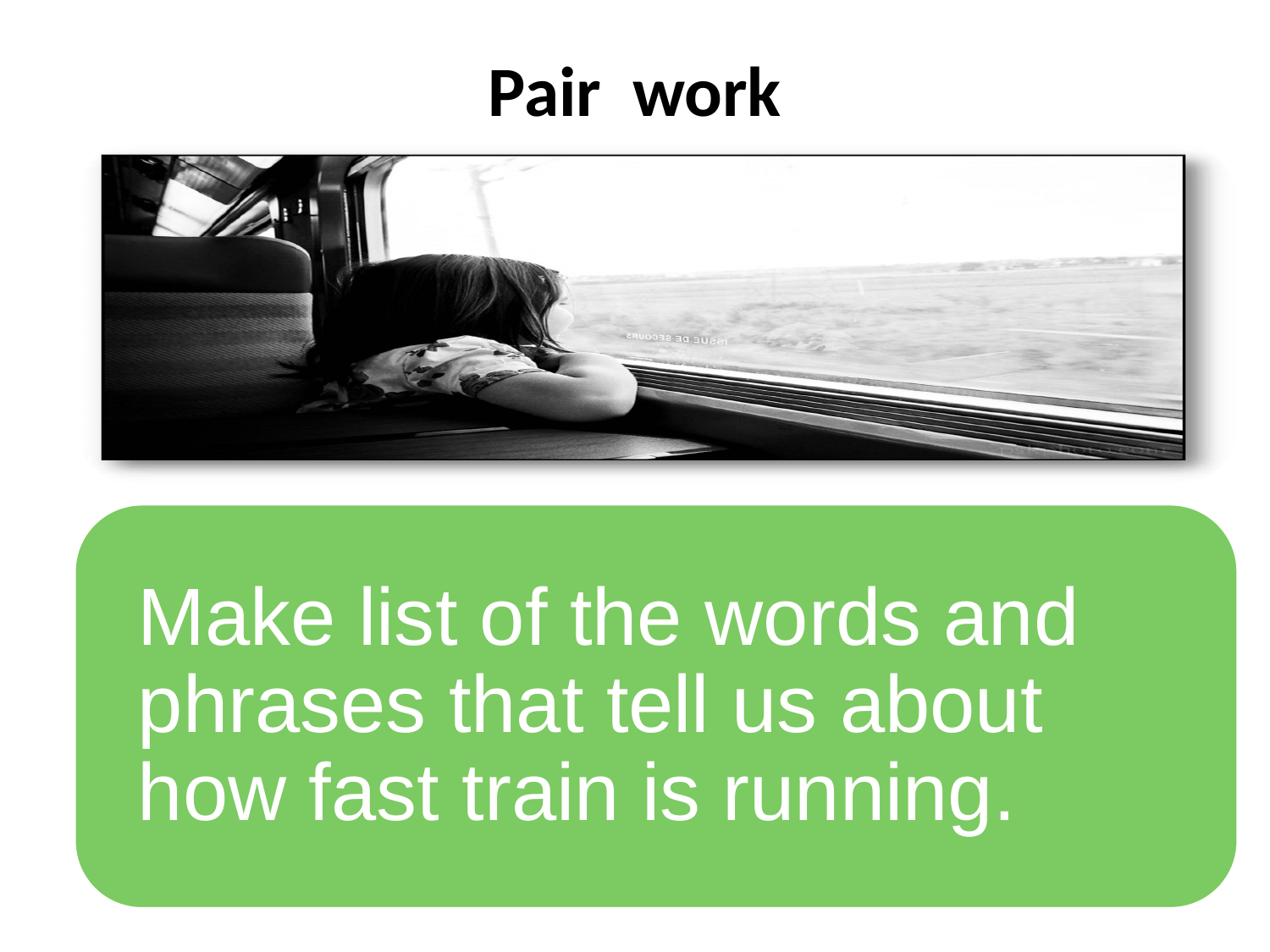

Pair  work

Make list of the words and phrases that tell us about how fast train is running.